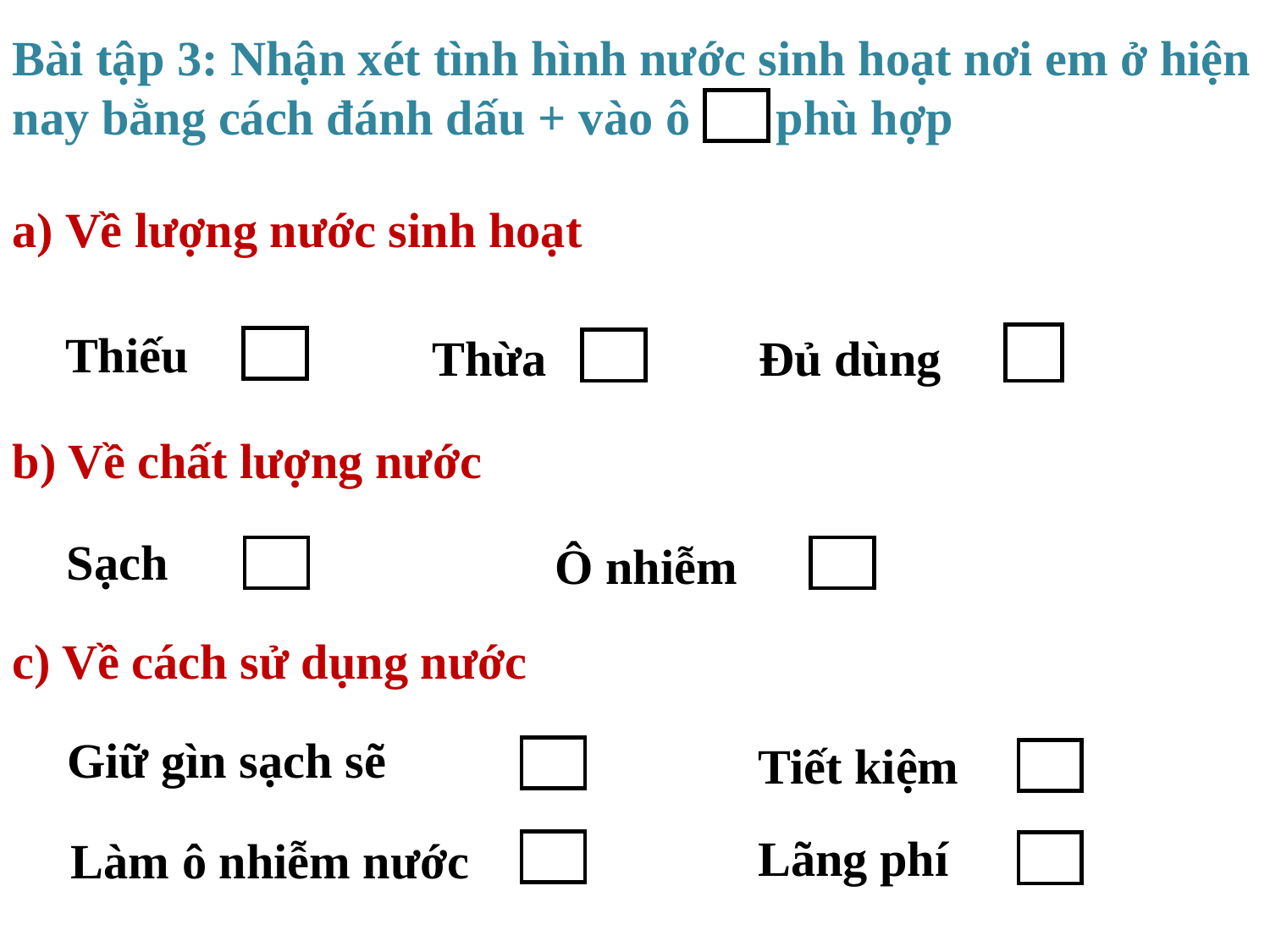

Bài tập 3: Nhận xét tình hình nước sinh hoạt nơi em ở hiện nay bằng cách đánh dấu + vào ô       phù hợp

a) Về lượng nước sinh hoạt
Thiếu
Thừa
Đủ dùng

b) Về chất lượng nước
Sạch
Ô nhiễm

c) Về cách sử dụng nước
Giữ gìn sạch sẽ
Tiết kiệm

Lãng phí
Làm ô nhiễm nước